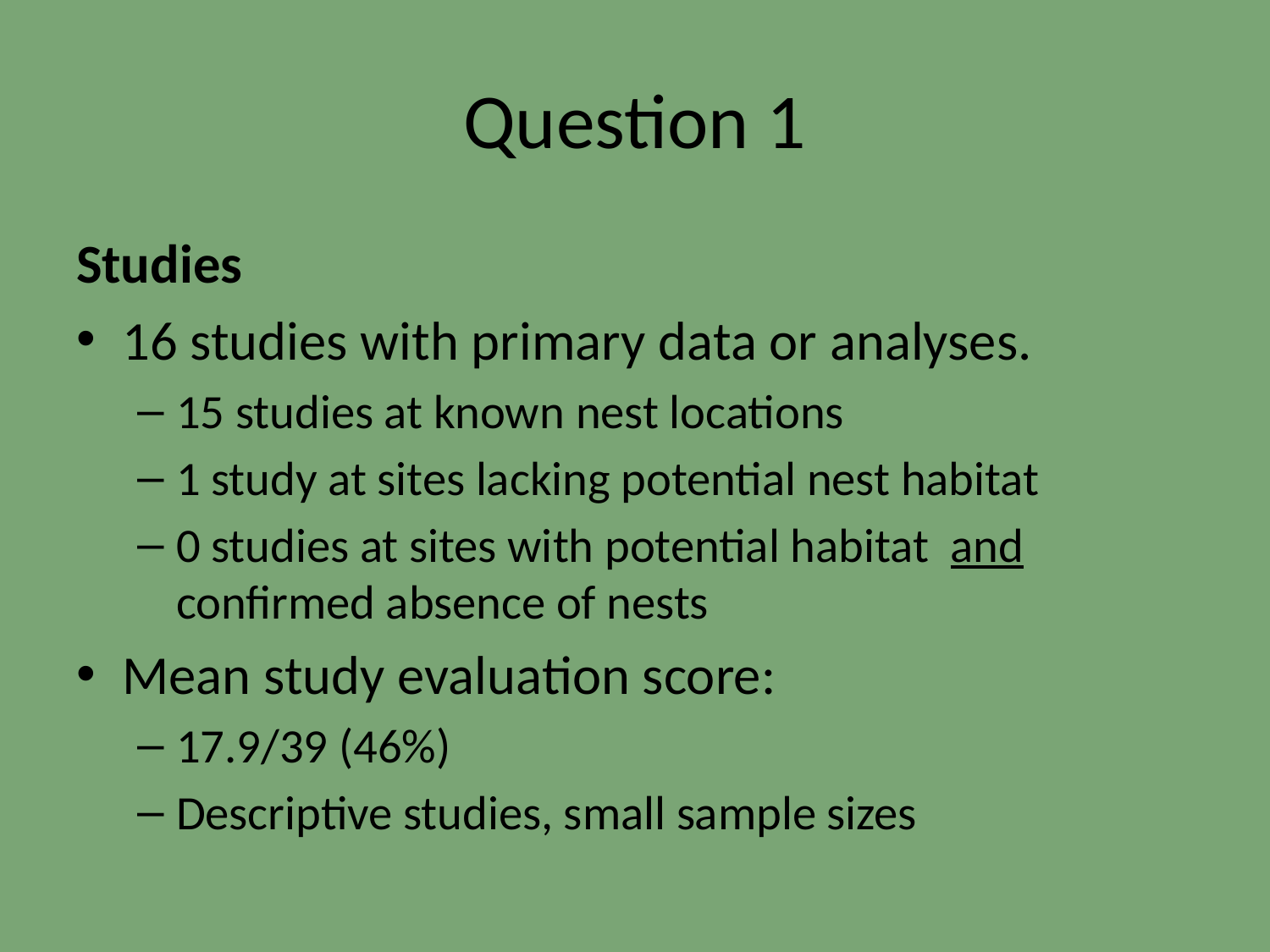

# Question 1
Studies
16 studies with primary data or analyses.
15 studies at known nest locations
1 study at sites lacking potential nest habitat
0 studies at sites with potential habitat  and confirmed absence of nests
Mean study evaluation score:
17.9/39 (46%)
Descriptive studies, small sample sizes